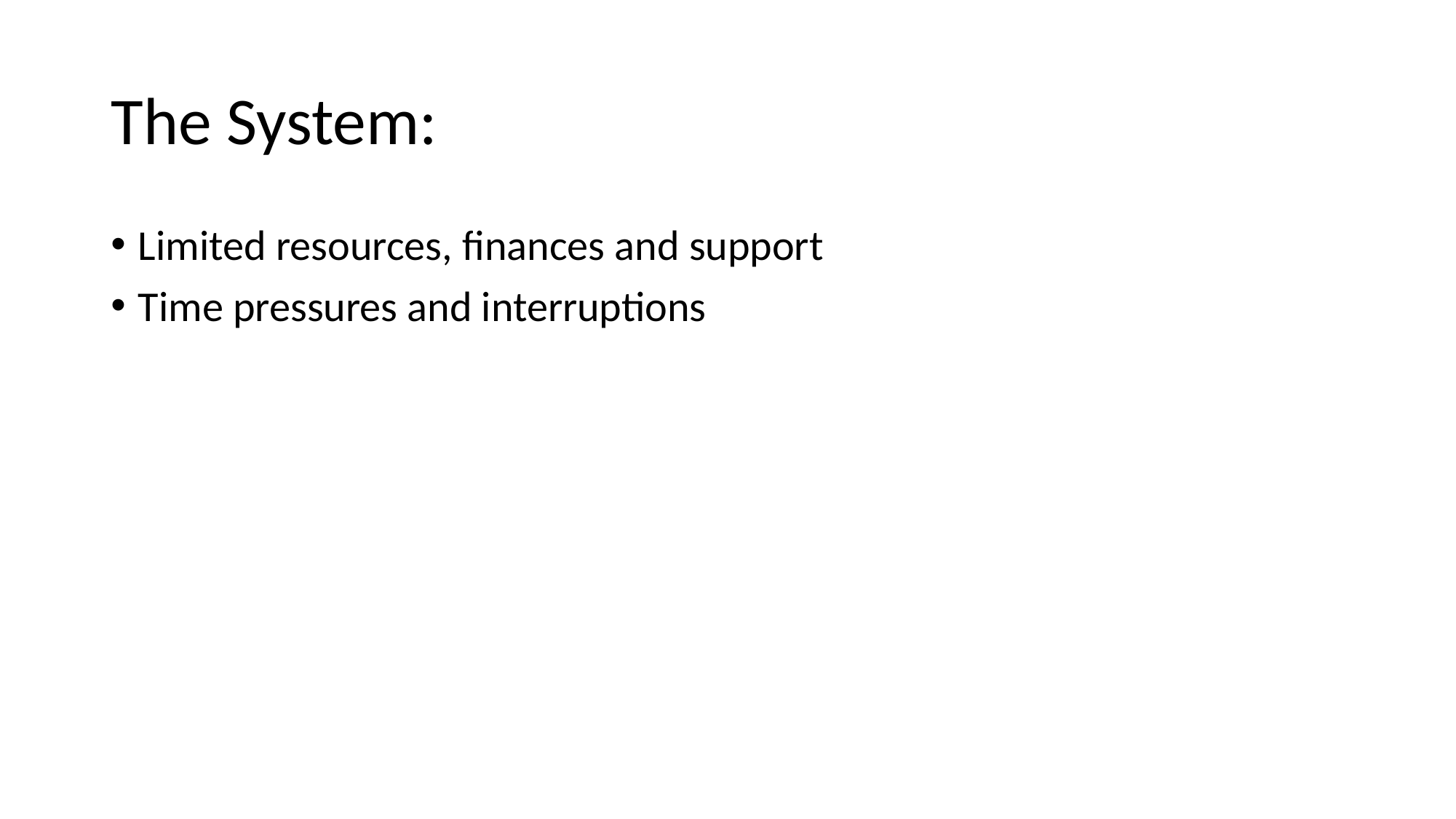

# The System:
Limited resources, finances and support
Time pressures and interruptions